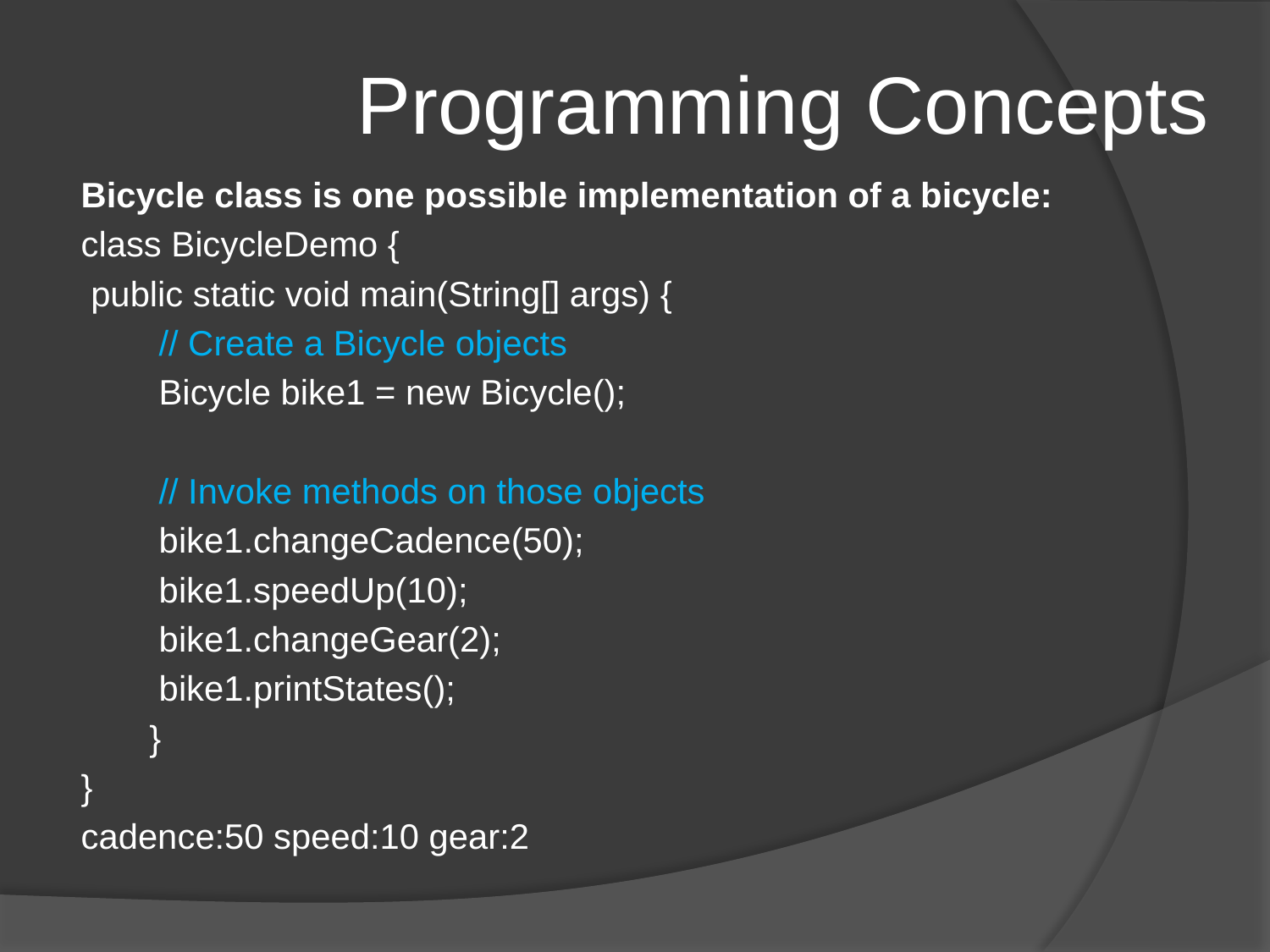

# Programming Concepts
Bicycle class is one possible implementation of a bicycle:
class BicycleDemo {
 public static void main(String[] args) {
        // Create a Bicycle objects
        Bicycle bike1 = new Bicycle();

        // Invoke methods on those objects
        bike1.changeCadence(50);
        bike1.speedUp(10);
        bike1.changeGear(2);
        bike1.printStates();
       }
}
cadence:50 speed:10 gear:2